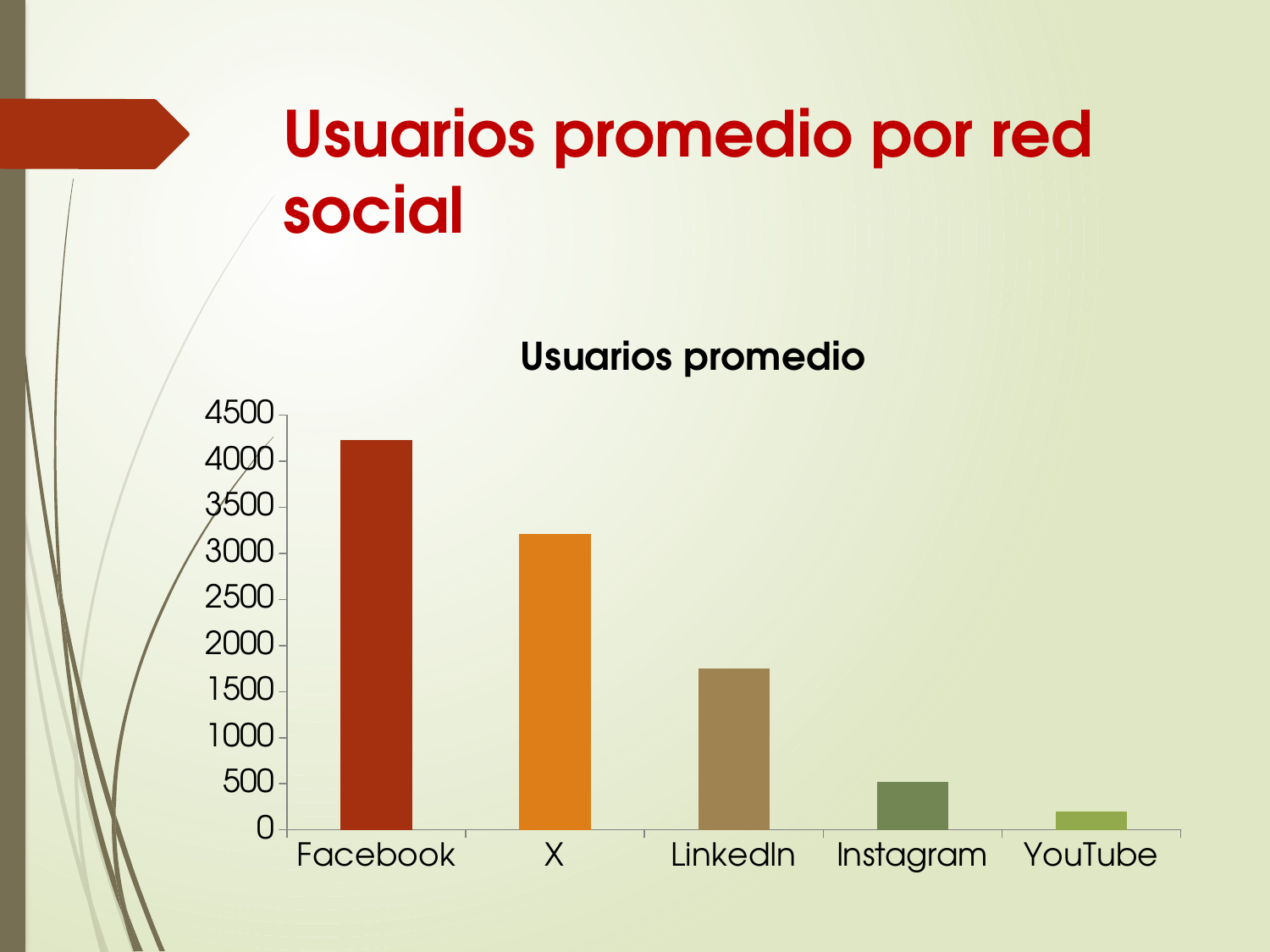

# Usuarios promedio por red social

### Chart:

| Category | Usuarios promedio |
|---|---|
| Facebook | 4233.0 |
| X | 3213.0 |
| LinkedIn | 1752.0 |
| Instagram | 521.0 |
| YouTube | 197.0 |